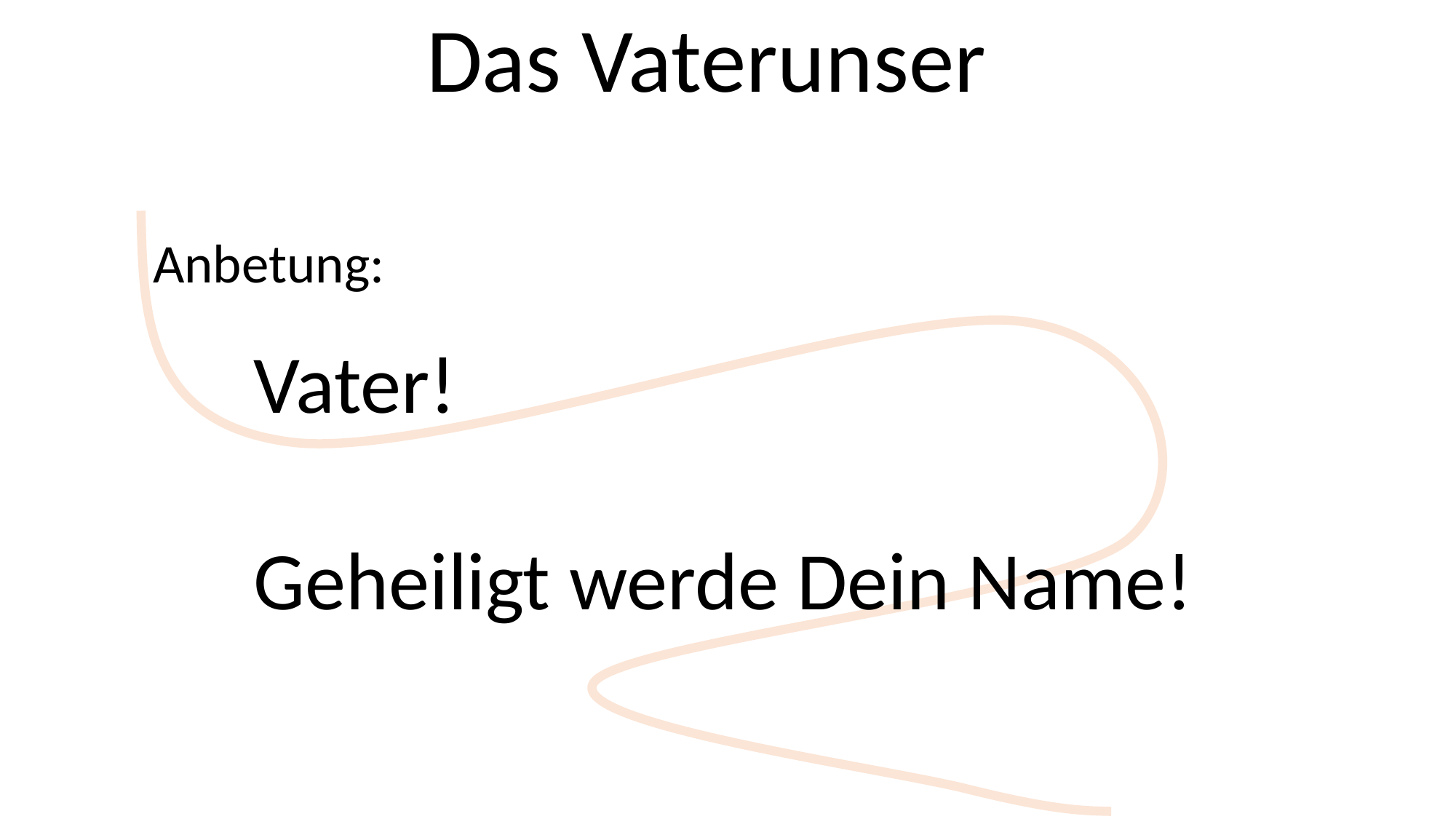

Das Vaterunser

Anbetung:
Vater!
Geheiligt werde Dein Name!